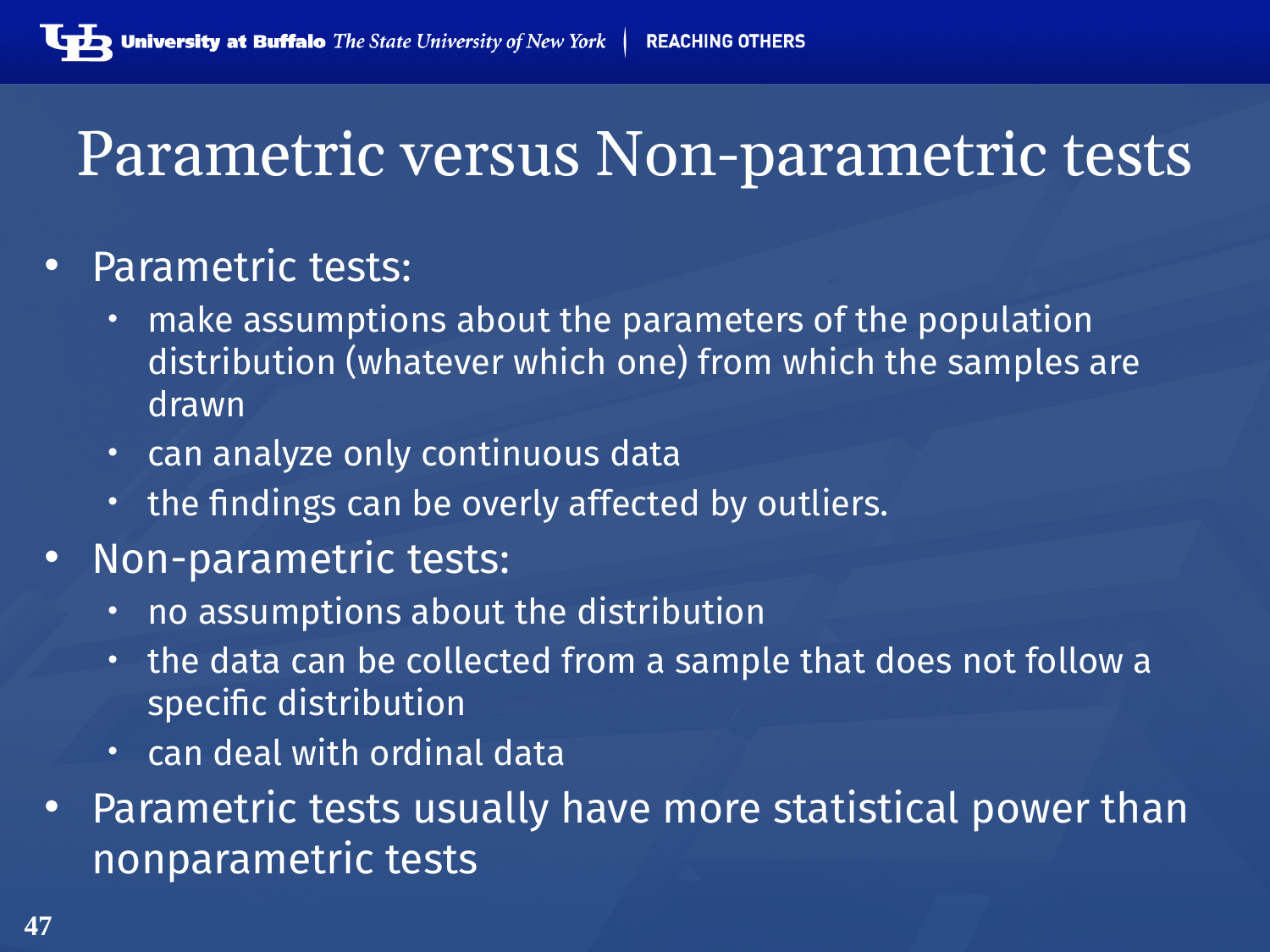

# Parametric versus Non-parametric tests
Parametric tests:
make assumptions about the parameters of the population distribution (whatever which one) from which the samples are drawn
can analyze only continuous data
the findings can be overly affected by outliers.
Non-parametric tests:
no assumptions about the distribution
the data can be collected from a sample that does not follow a specific distribution
can deal with ordinal data
Parametric tests usually have more statistical power than nonparametric tests